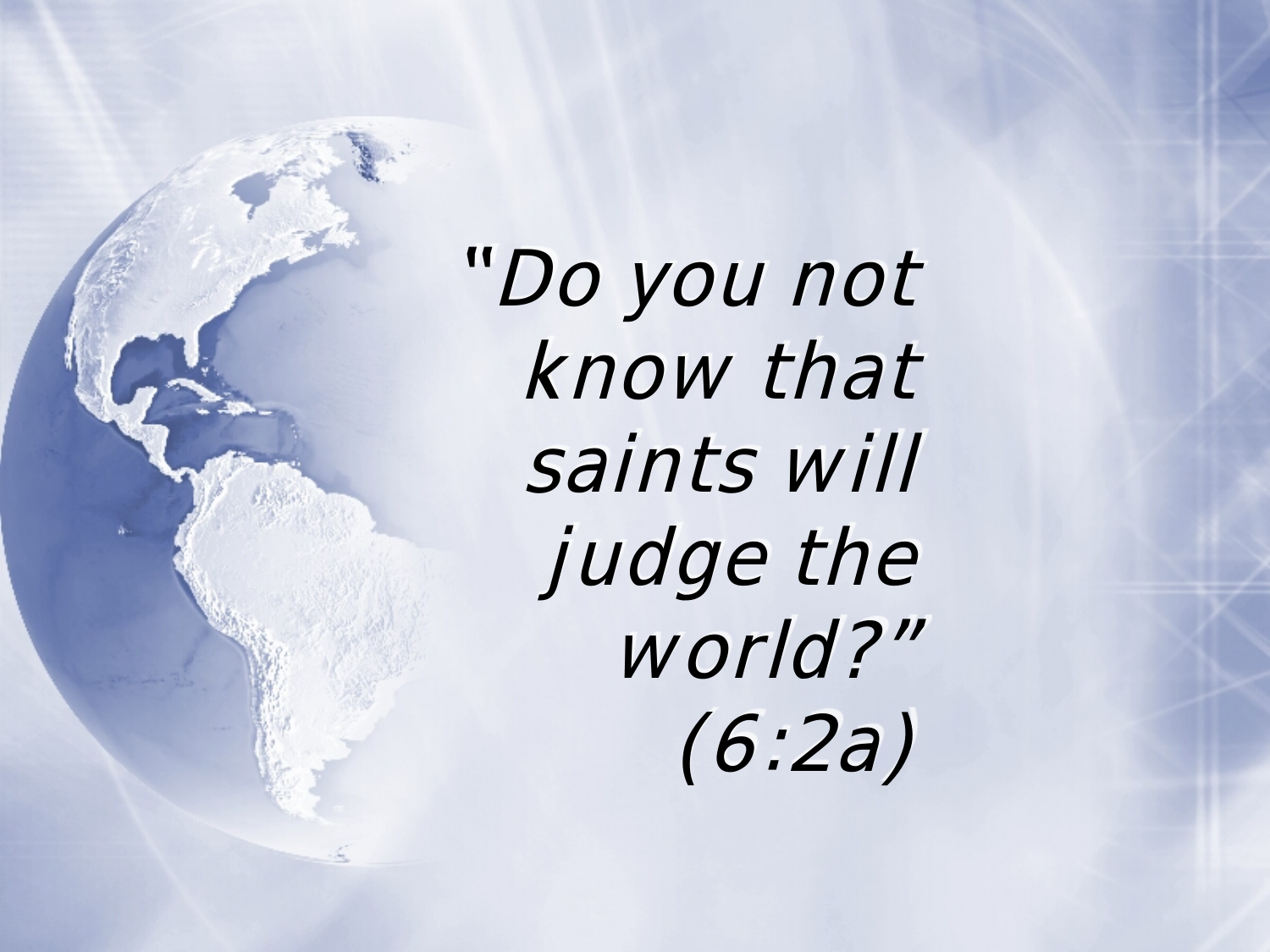

# “Do you not know that saints will judge the world?” (6:2a)